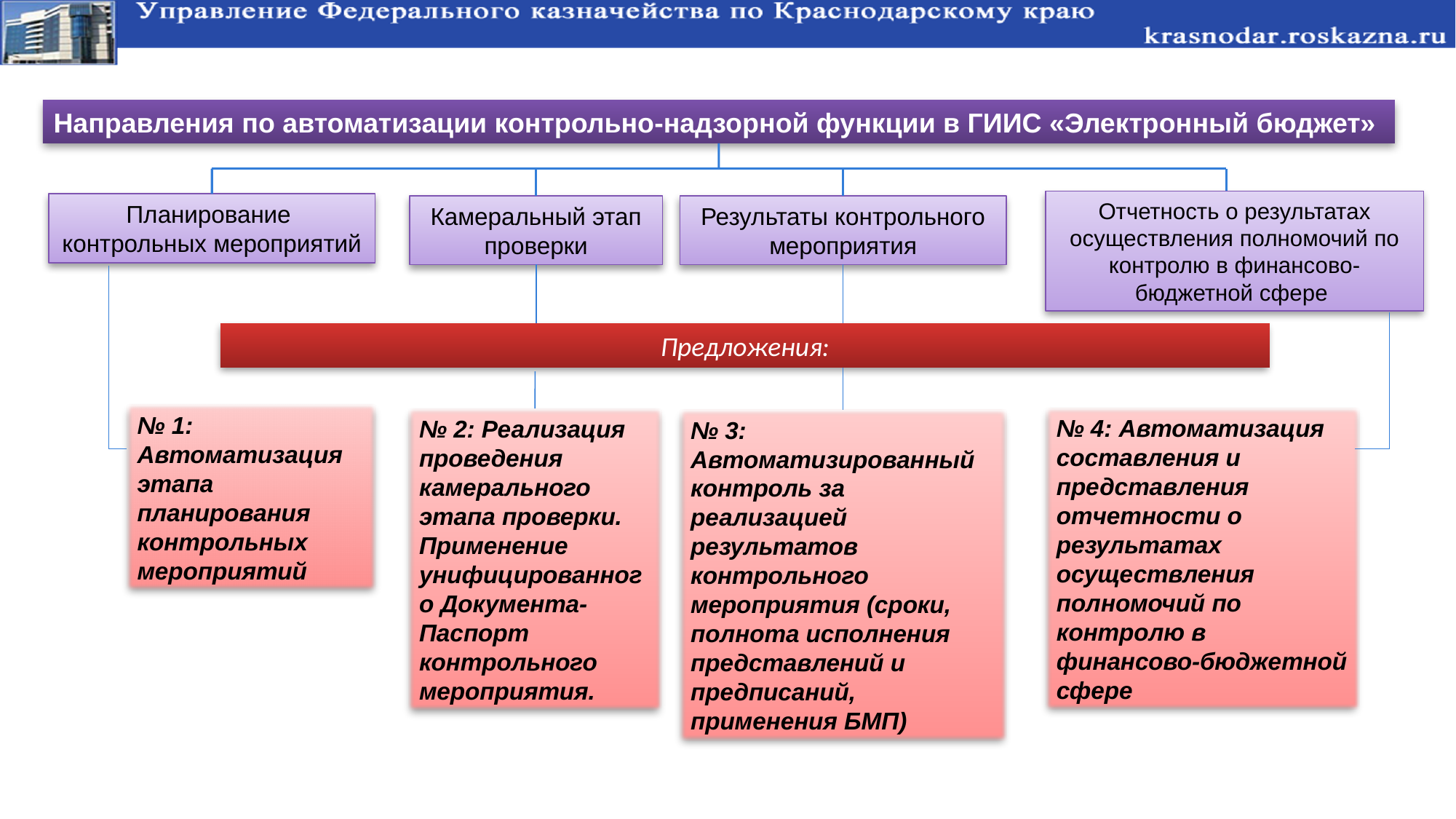

Направления по автоматизации контрольно-надзорной функции в ГИИС «Электронный бюджет»
Отчетность о результатах осуществления полномочий по контролю в финансово-
бюджетной сфере
Планирование
контрольных мероприятий
Камеральный этап проверки
Результаты контрольного мероприятия
Предложения:
№ 1: Автоматизация этапа планирования контрольных мероприятий
№ 4: Автоматизация составления и представления отчетности о результатах осуществления полномочий по контролю в финансово-бюджетной сфере
№ 2: Реализация  проведения камерального
этапа проверки. Применение унифицированного Документа- Паспорт контрольного мероприятия.
№ 3: Автоматизированный контроль за реализацией результатов контрольного мероприятия (сроки, полнота исполнения представлений и предписаний, применения БМП)